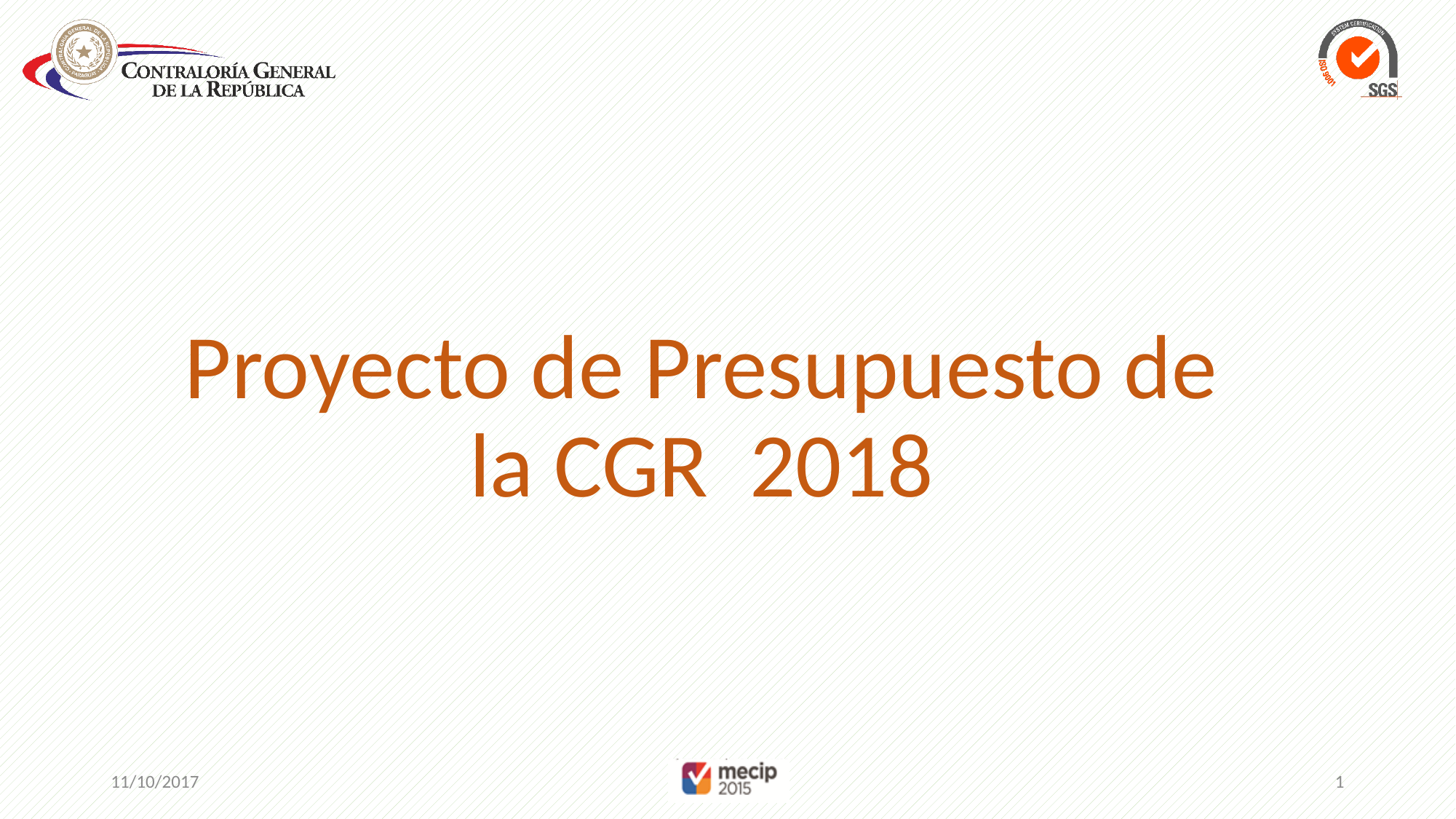

# Proyecto de Presupuesto de la CGR  2018
11/10/2017
1